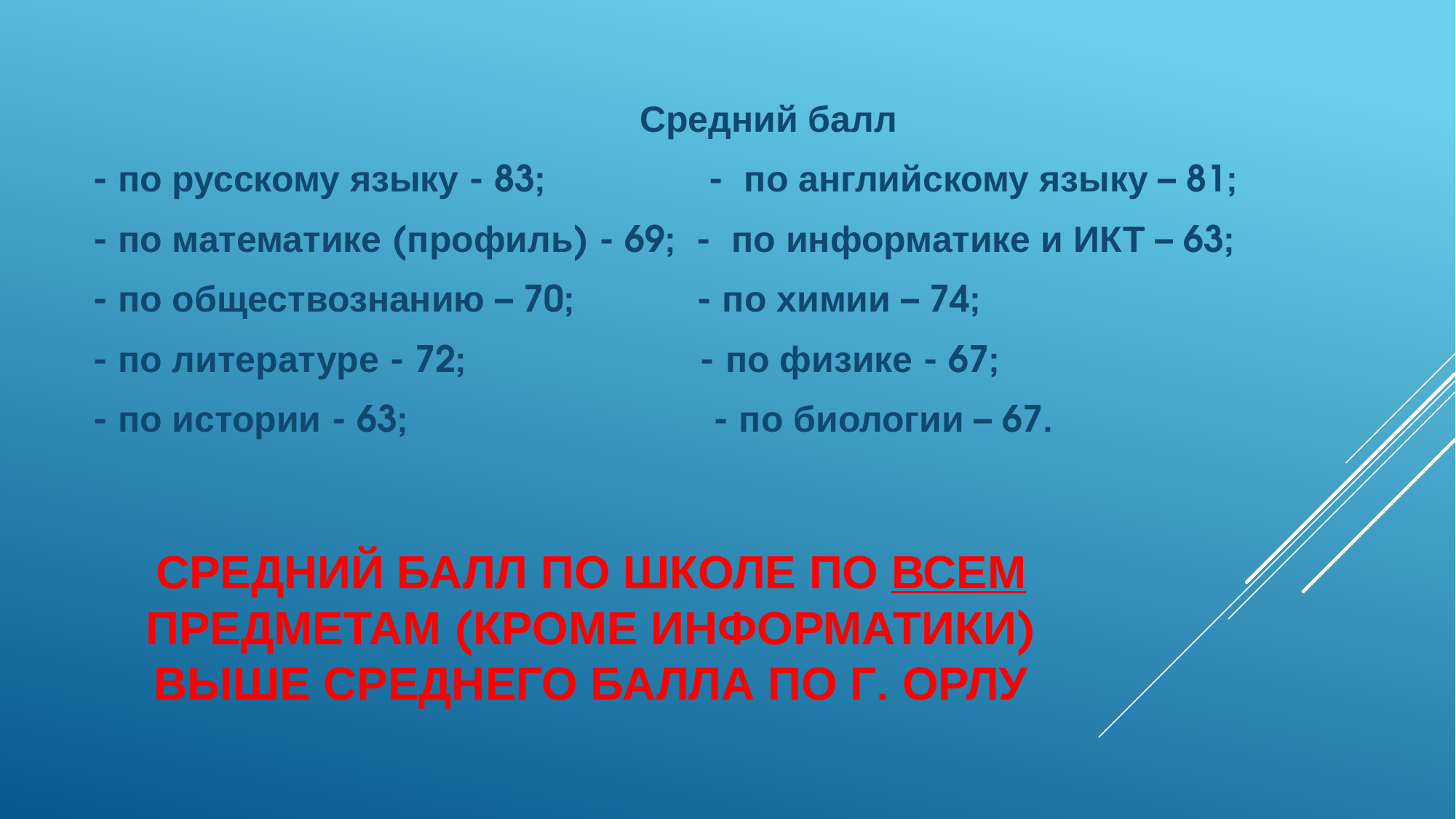

Средний балл
- по русскому языку - 83;                -  по английскому языку – 81;
- по математике (профиль) - 69;  -  по информатике и ИКТ – 63;
- по обществознанию – 70;            - по химии – 74;
- по литературе - 72;                       - по физике - 67;
- по истории - 63;                              - по биологии – 67.

# Средний балл по школе по ВСЕМ предметАМ (кроме информатики) выше среднего балла по г. орлу